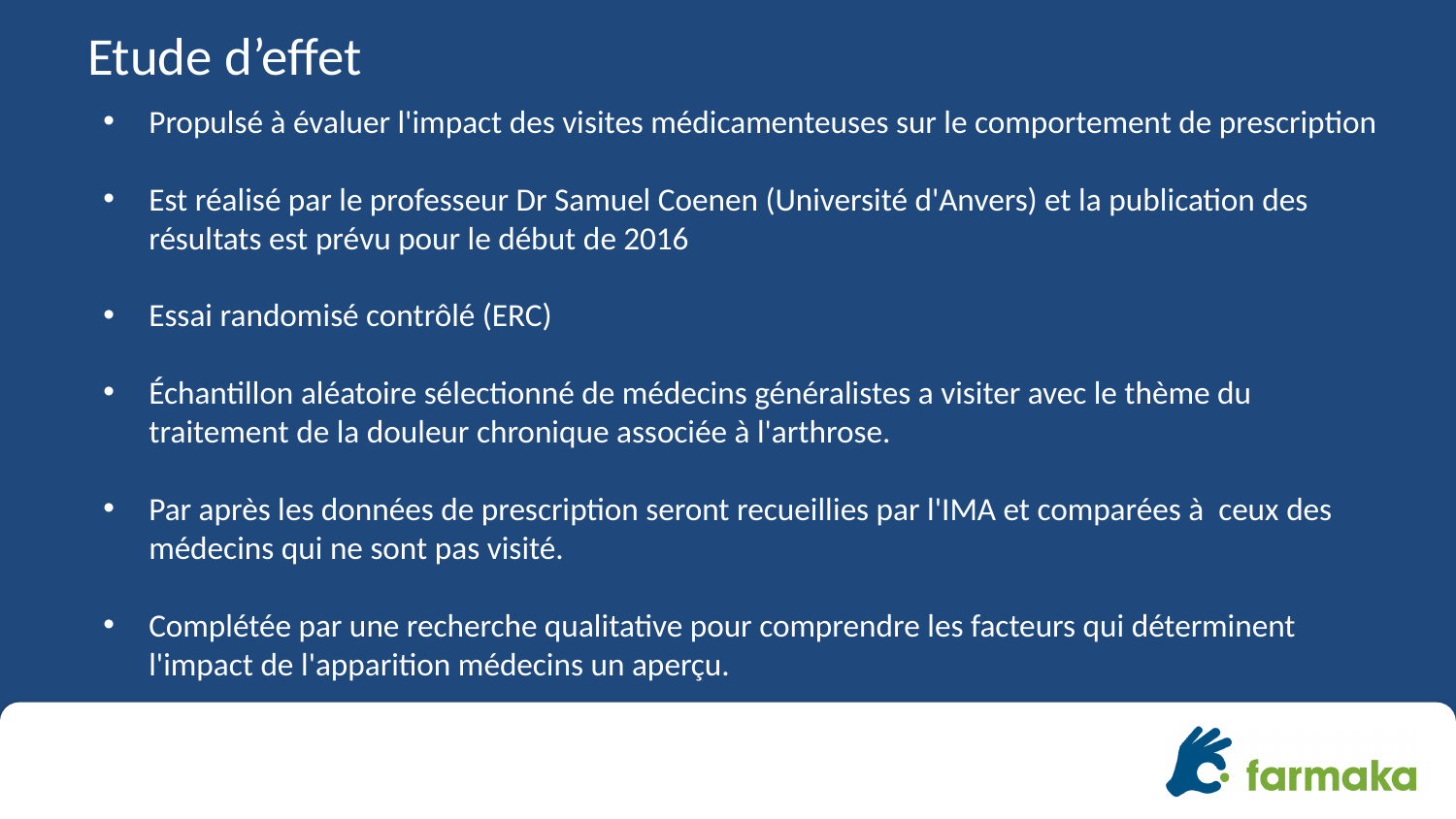

# Etude d’effet
Propulsé à évaluer l'impact des visites médicamenteuses sur le comportement de prescription

Est réalisé par le professeur Dr Samuel Coenen (Université d'Anvers) et la publication des résultats est prévu pour le début de 2016

Essai randomisé contrôlé (ERC)

Échantillon aléatoire sélectionné de médecins généralistes a visiter avec le thème du traitement de la douleur chronique associée à l'arthrose.

Par après les données de prescription seront recueillies par l'IMA et comparées à  ceux des médecins qui ne sont pas visité.

Complétée par une recherche qualitative pour comprendre les facteurs qui déterminent l'impact de l'apparition médecins un aperçu.